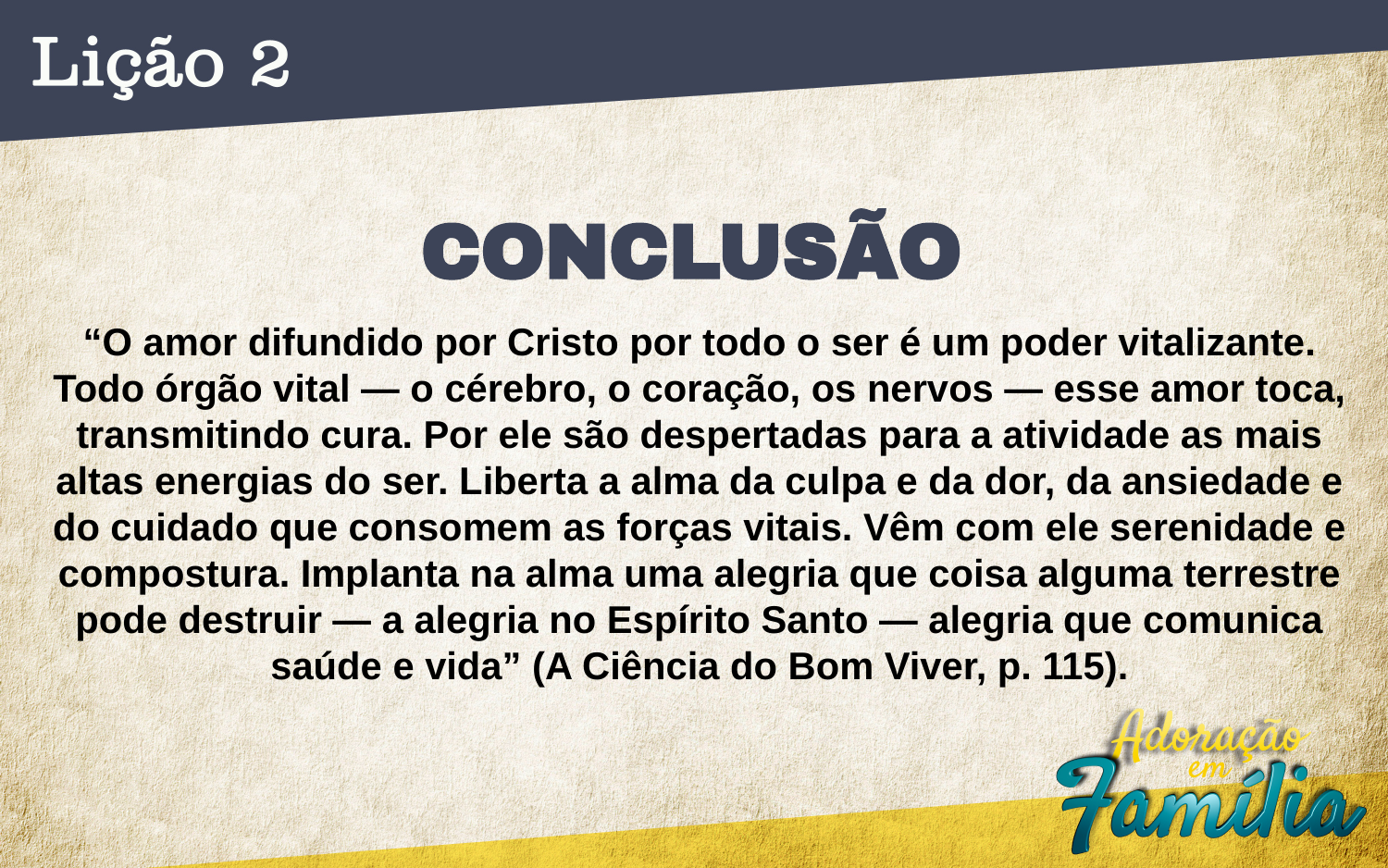

CONCLUSÃO
“O amor difundido por Cristo por todo o ser é um poder vitalizante.
Todo órgão vital — o cérebro, o coração, os nervos — esse amor toca,
transmitindo cura. Por ele são despertadas para a atividade as mais altas energias do ser. Liberta a alma da culpa e da dor, da ansiedade e do cuidado que consomem as forças vitais. Vêm com ele serenidade e compostura. Implanta na alma uma alegria que coisa alguma terrestre pode destruir — a alegria no Espírito Santo — alegria que comunica saúde e vida” (A Ciência do Bom Viver, p. 115).